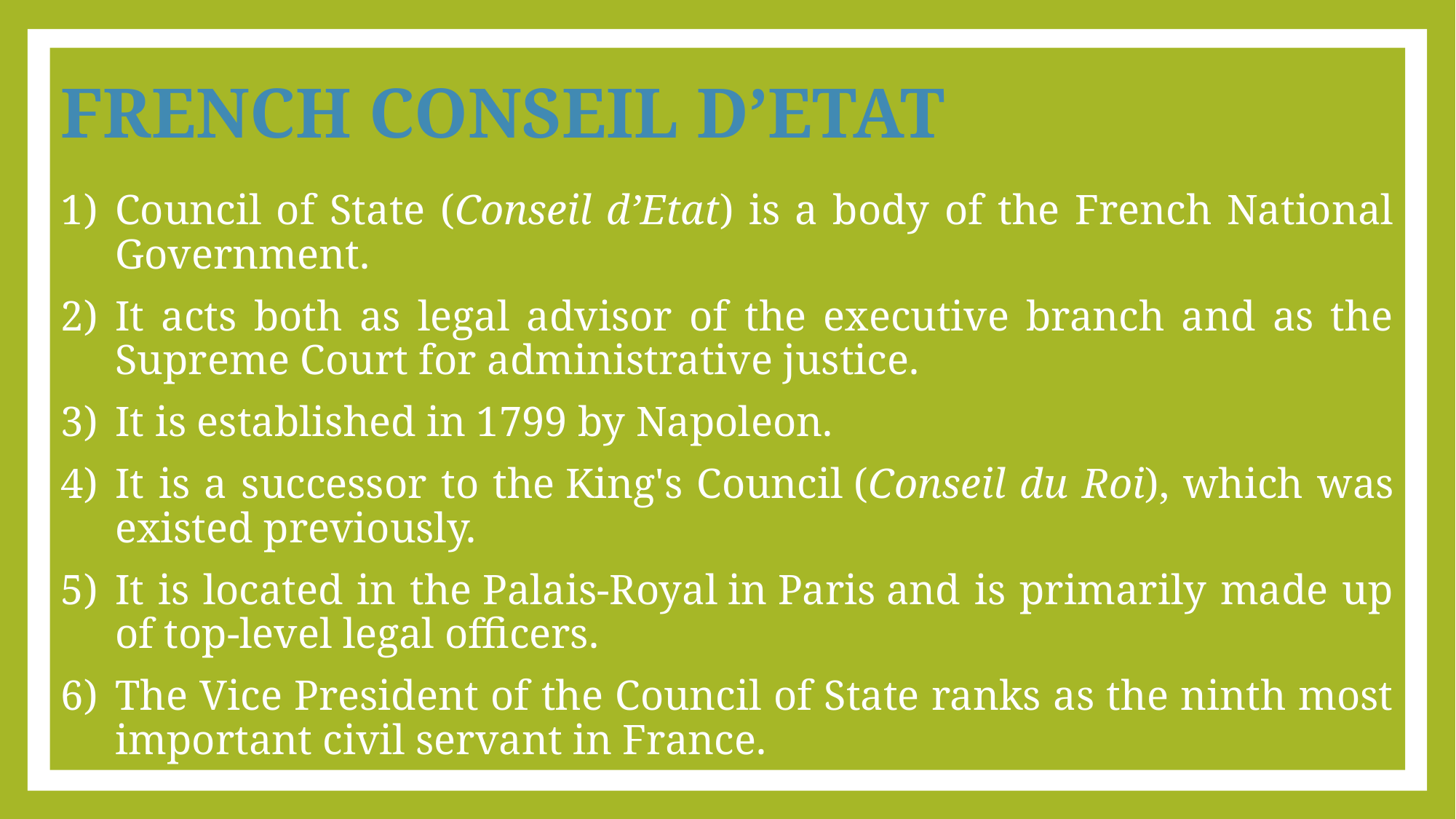

# FRENCH CONSEIL D’ETAT
Council of State (Conseil d’Etat) is a body of the French National Government.
It acts both as legal advisor of the executive branch and as the Supreme Court for administrative justice.
It is established in 1799 by Napoleon.
It is a successor to the King's Council (Conseil du Roi), which was existed previously.
It is located in the Palais-Royal in Paris and is primarily made up of top-level legal officers.
The Vice President of the Council of State ranks as the ninth most important civil servant in France.